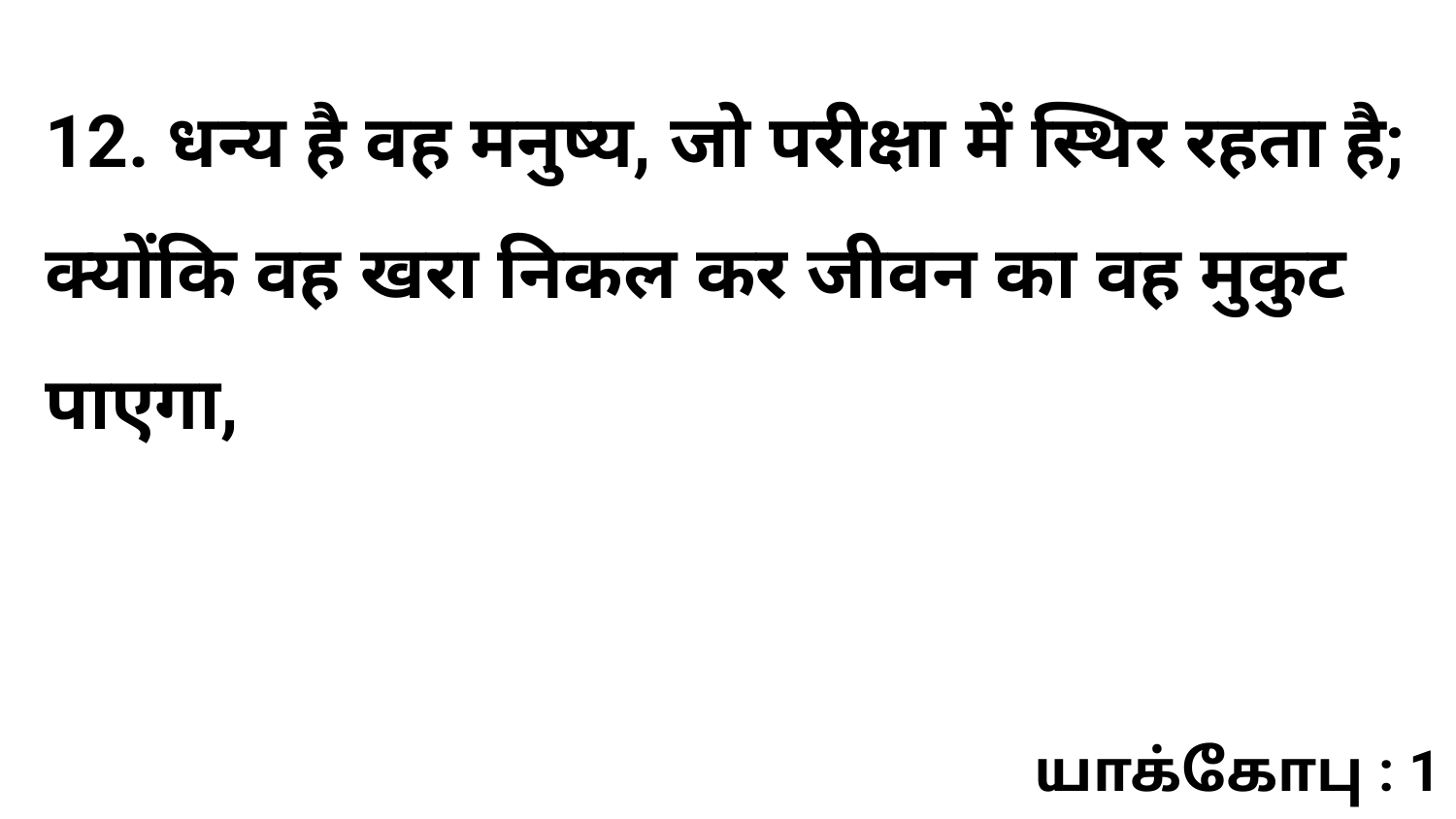

12. धन्य है वह मनुष्य, जो परीक्षा में स्थिर रहता है; क्योंकि वह खरा निकल कर जीवन का वह मुकुट पाएगा,
யாக்கோபு : 1